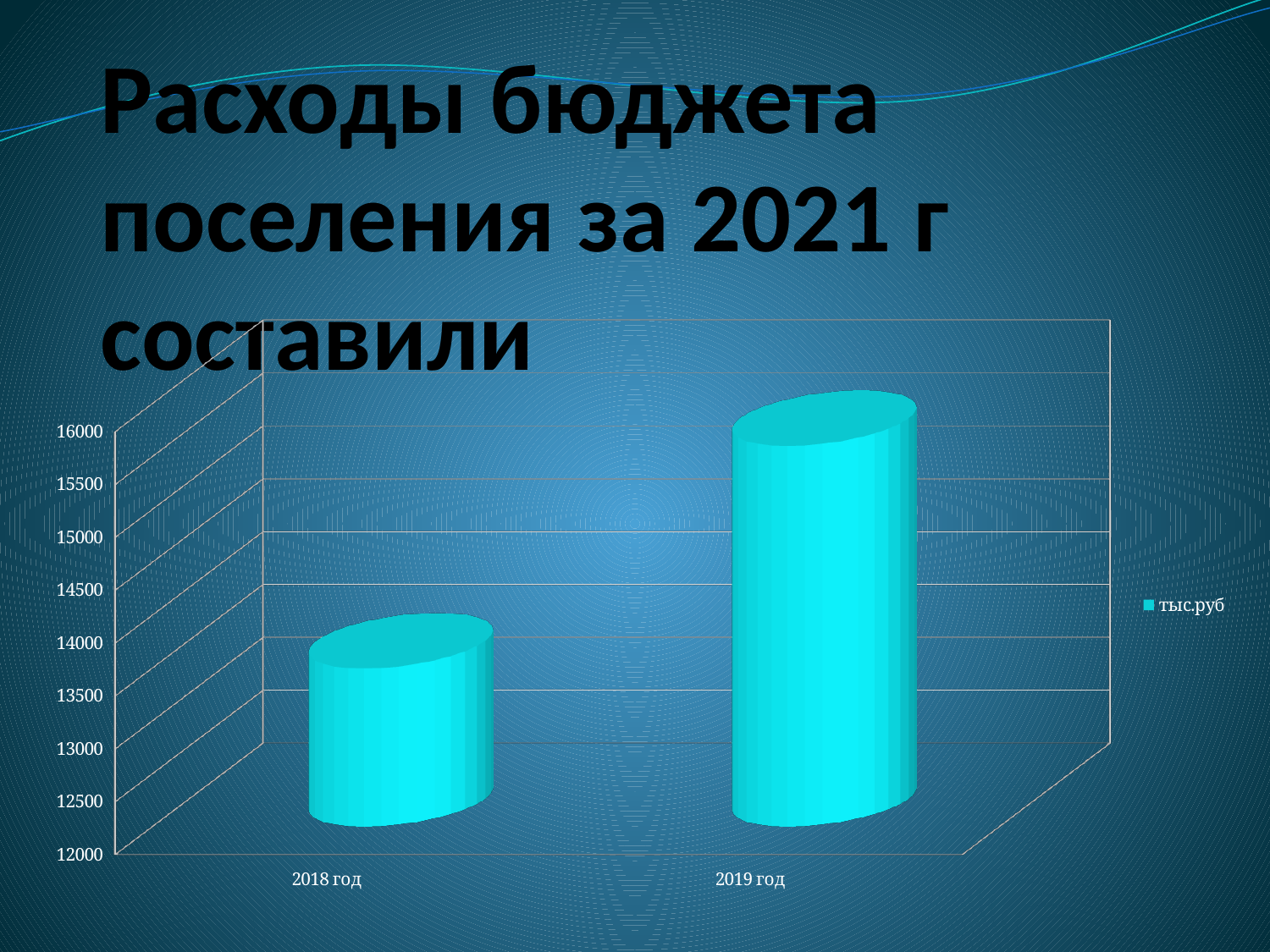

# Расходы бюджета поселения за 2021 г составили

[unsupported chart]